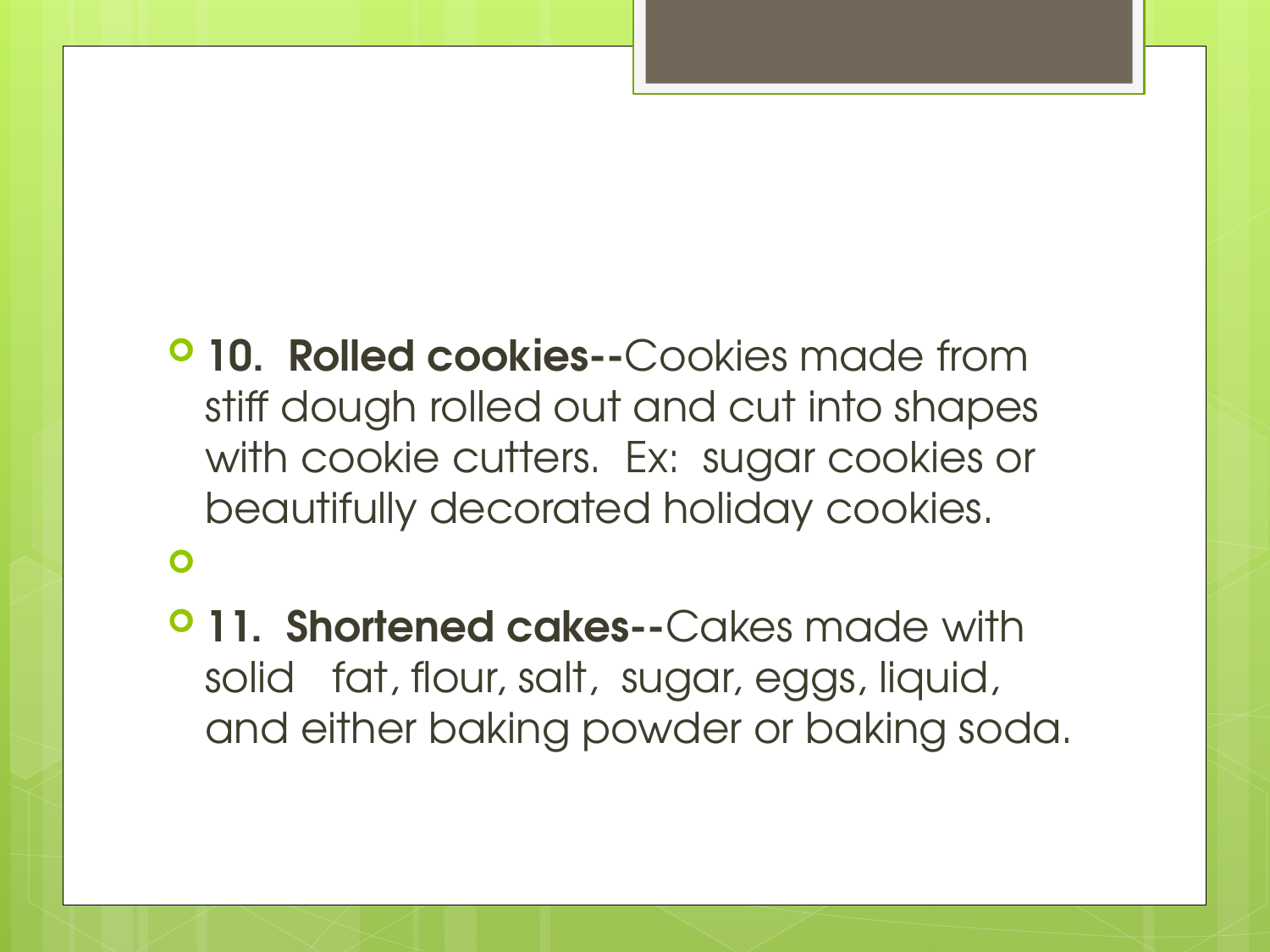

#
10.  Rolled cookies--Cookies made from stiff dough rolled out and cut into shapes with cookie cutters.  Ex:  sugar cookies or beautifully decorated holiday cookies.

11.  Shortened cakes--Cakes made with solid 	fat, flour, salt,  sugar, eggs, liquid, and either baking powder or baking soda.